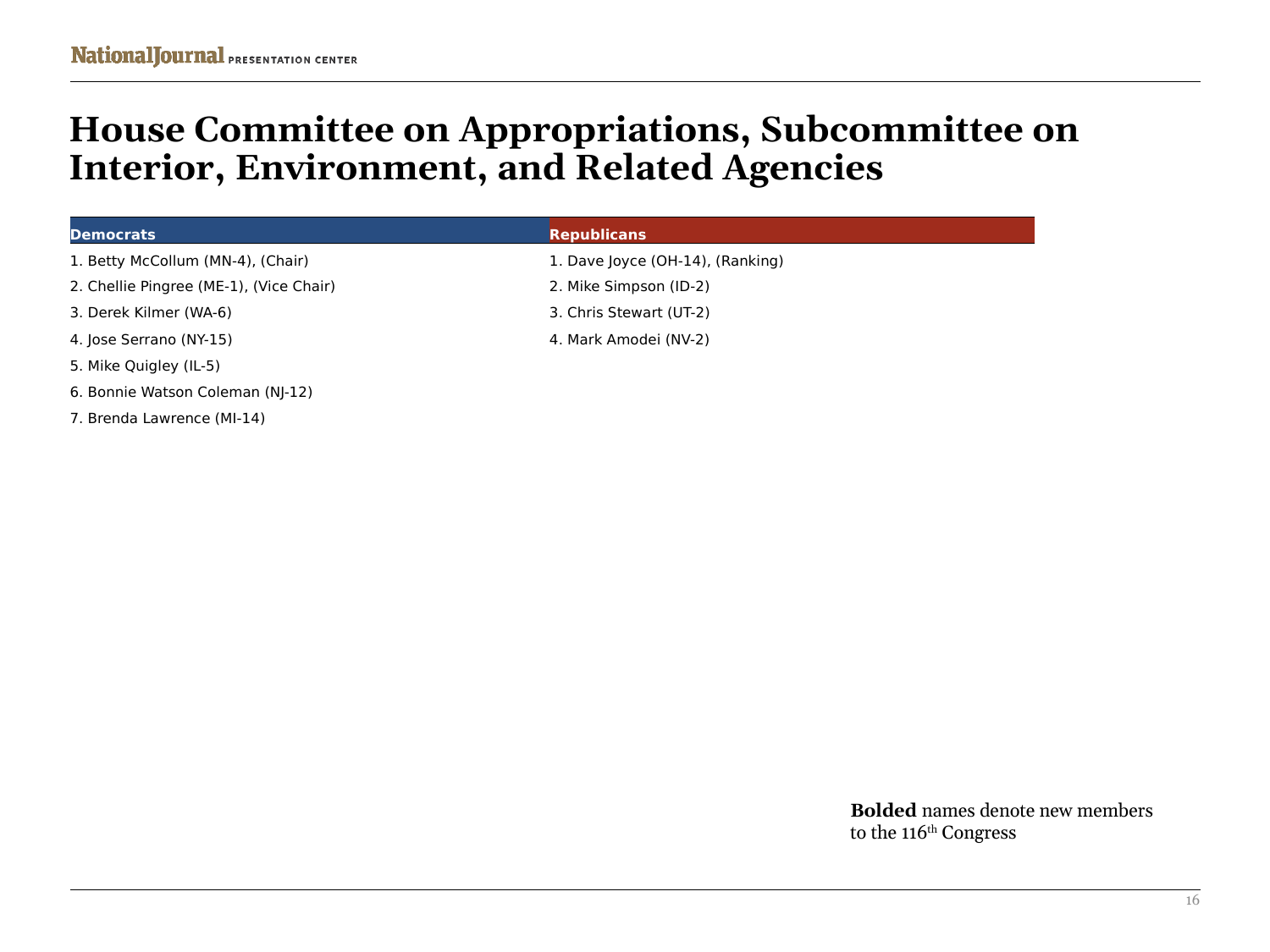

# House Committee on Appropriations, Subcommittee on Interior, Environment, and Related Agencies
| Democrats | Republicans |
| --- | --- |
| 1. Betty McCollum (MN-4), (Chair) | 1. Dave Joyce (OH-14), (Ranking) |
| 2. Chellie Pingree (ME-1), (Vice Chair) | 2. Mike Simpson (ID-2) |
| 3. Derek Kilmer (WA-6) | 3. Chris Stewart (UT-2) |
| 4. Jose Serrano (NY-15) | 4. Mark Amodei (NV-2) |
| 5. Mike Quigley (IL-5) |  |
| 6. Bonnie Watson Coleman (NJ-12) |  |
| 7. Brenda Lawrence (MI-14) |  |
Bolded names denote new members to the 116th Congress
16